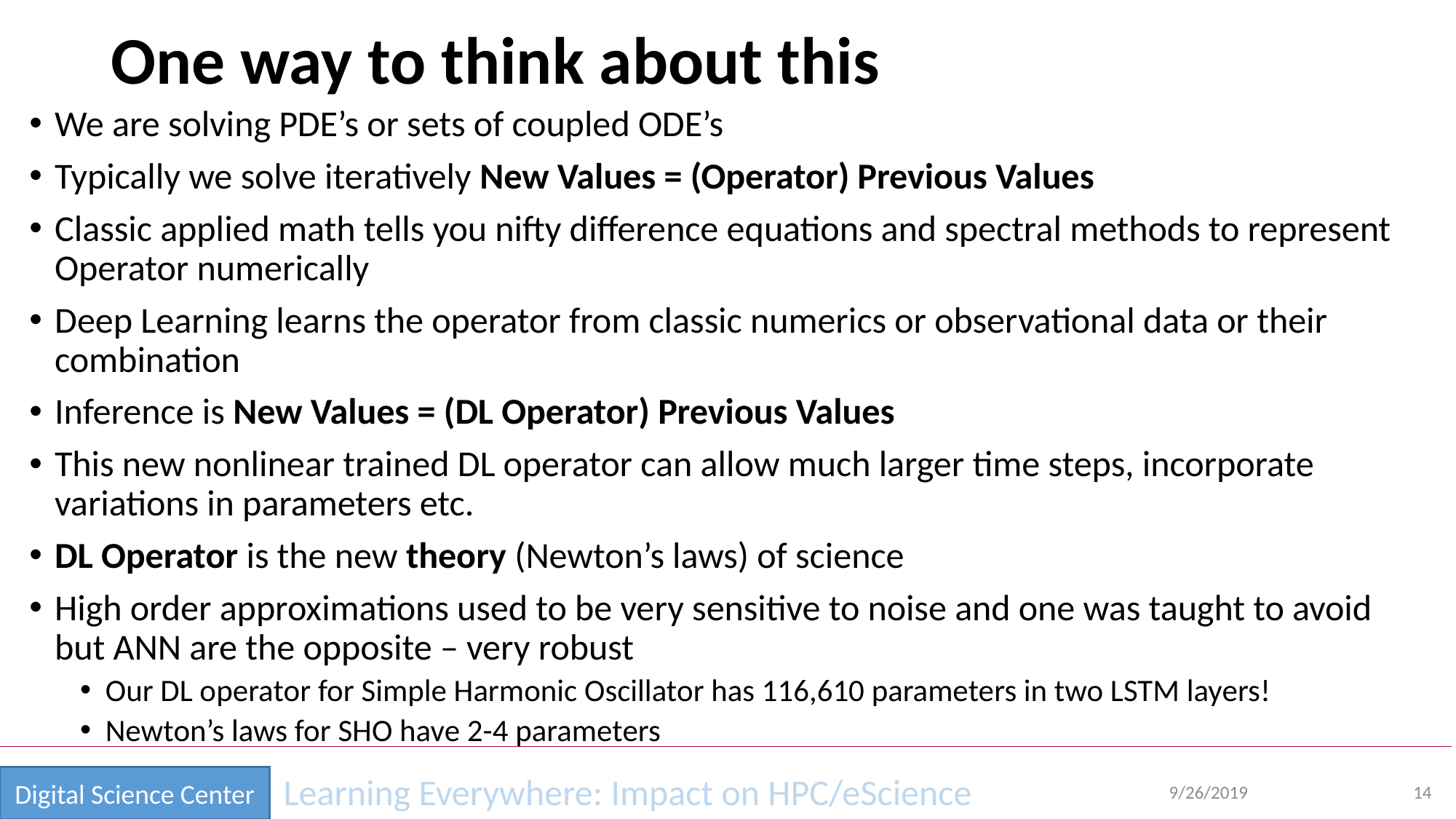

# One way to think about this
We are solving PDE’s or sets of coupled ODE’s
Typically we solve iteratively New Values = (Operator) Previous Values
Classic applied math tells you nifty difference equations and spectral methods to represent Operator numerically
Deep Learning learns the operator from classic numerics or observational data or their combination
Inference is New Values = (DL Operator) Previous Values
This new nonlinear trained DL operator can allow much larger time steps, incorporate variations in parameters etc.
DL Operator is the new theory (Newton’s laws) of science
High order approximations used to be very sensitive to noise and one was taught to avoid but ANN are the opposite – very robust
Our DL operator for Simple Harmonic Oscillator has 116,610 parameters in two LSTM layers!
Newton’s laws for SHO have 2-4 parameters
9/26/2019
14